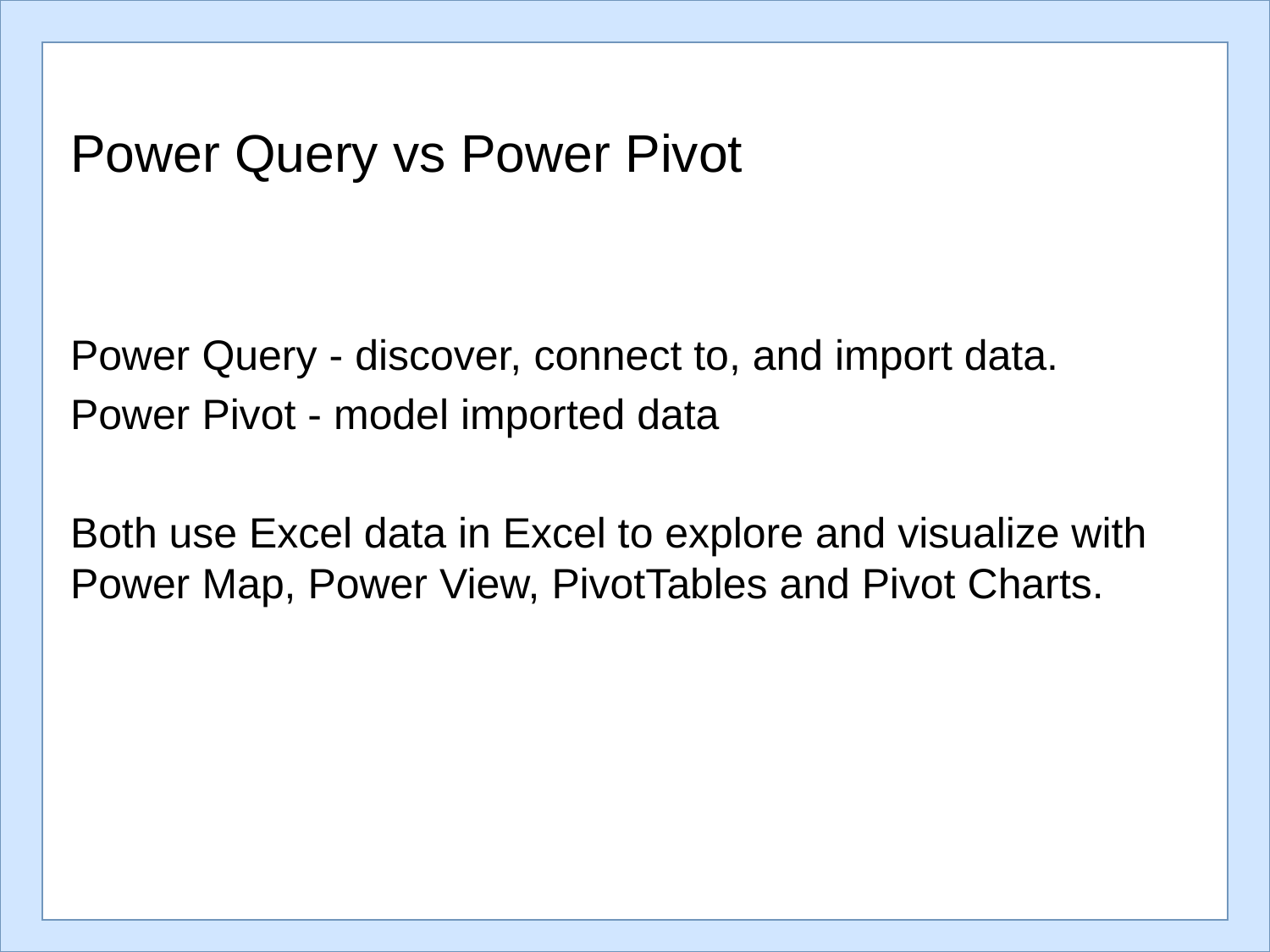

# Power Query vs Power Pivot
Power Query - discover, connect to, and import data.
Power Pivot - model imported data

Both use Excel data in Excel to explore and visualize with Power Map, Power View, PivotTables and Pivot Charts.